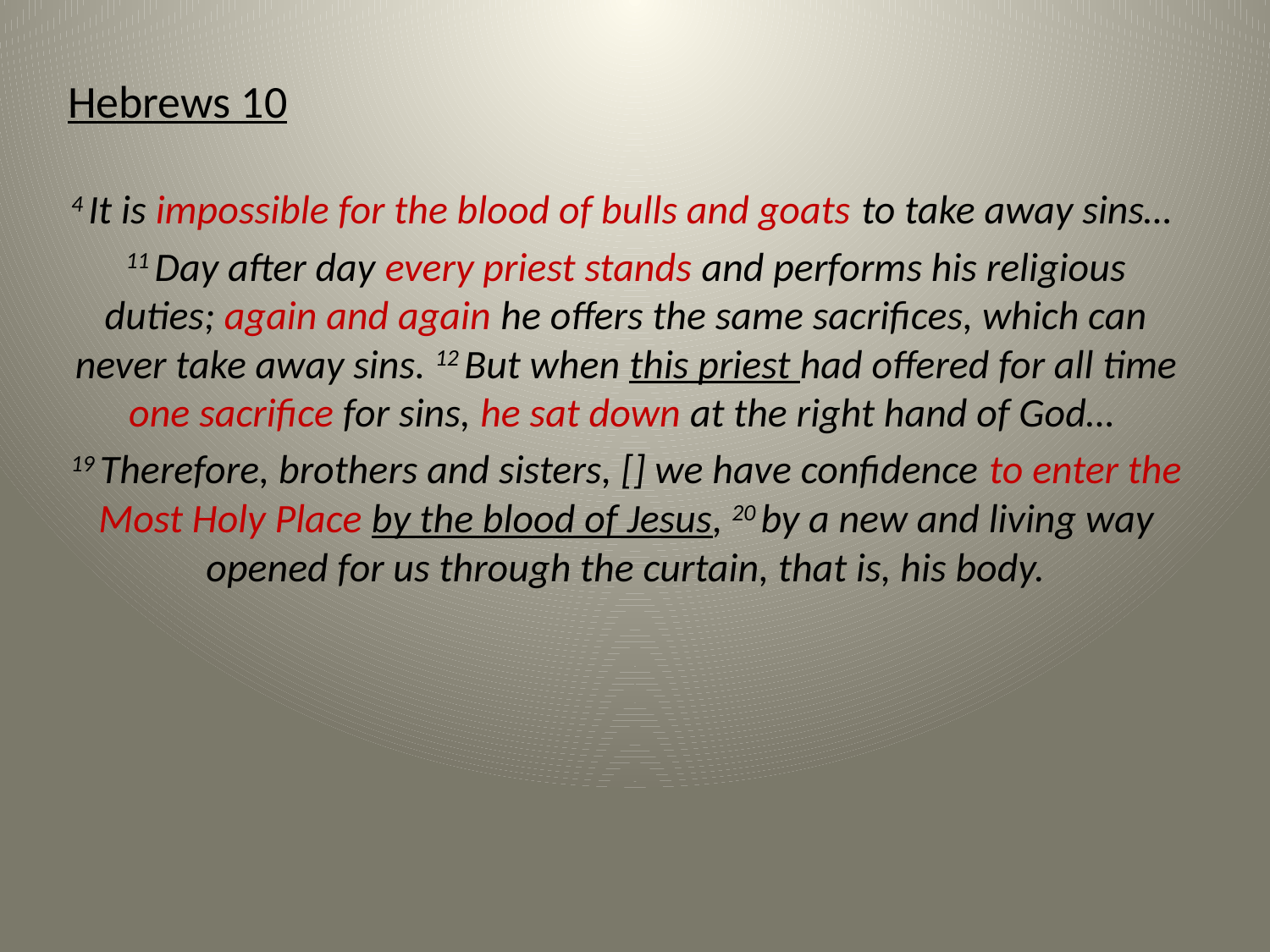

Hebrews 10

4 It is impossible for the blood of bulls and goats to take away sins…
11 Day after day every priest stands and performs his religious duties; again and again he offers the same sacrifices, which can never take away sins. 12 But when this priest had offered for all time one sacrifice for sins, he sat down at the right hand of God…
19 Therefore, brothers and sisters, [] we have confidence to enter the Most Holy Place by the blood of Jesus, 20 by a new and living way opened for us through the curtain, that is, his body.